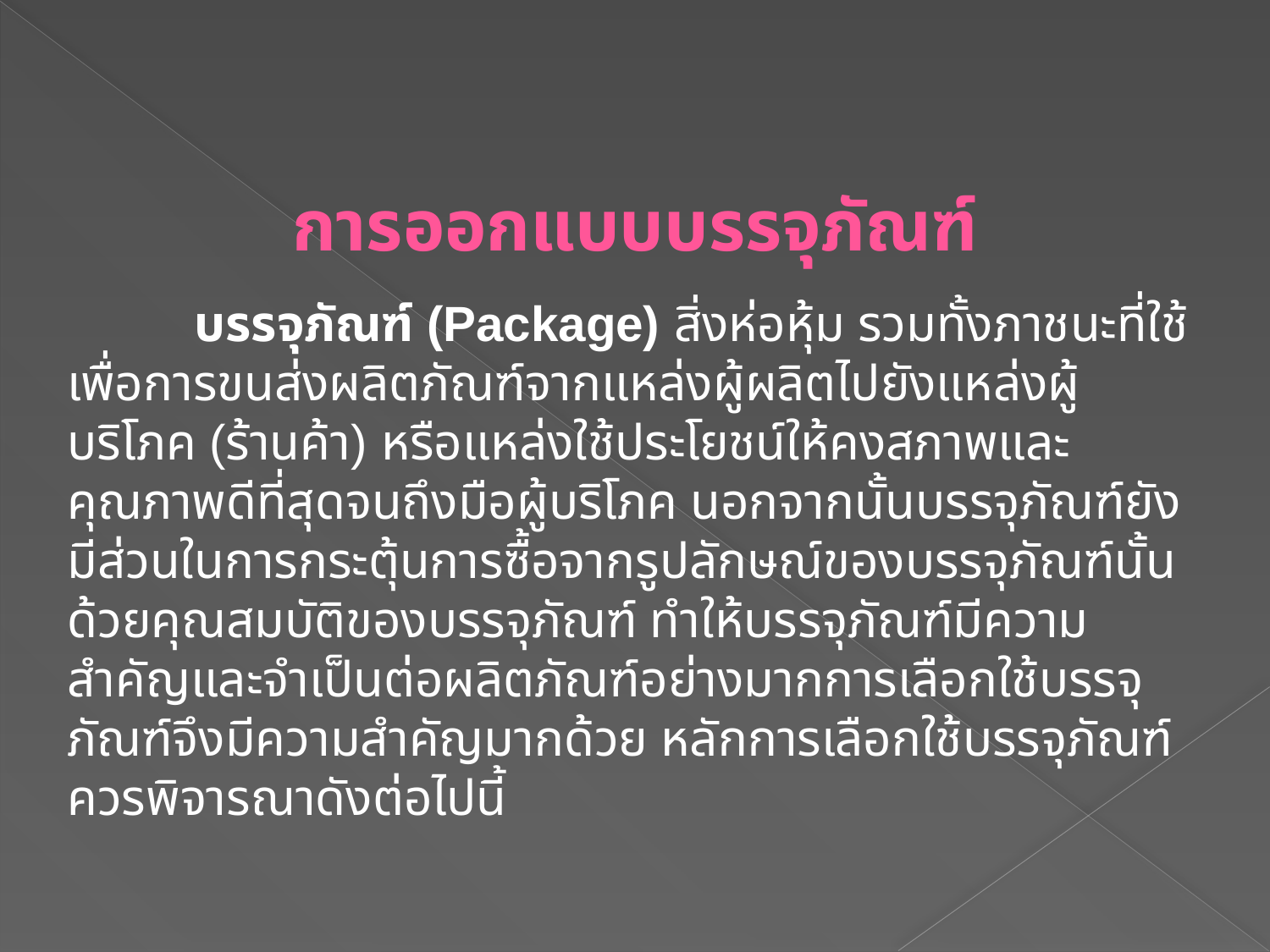

การออกแบบบรรจุภัณฑ์
	บรรจุภัณฑ์ (Package) สิ่งห่อหุ้ม รวมทั้งภาชนะที่ใช้เพื่อการขนส่งผลิตภัณฑ์จากแหล่งผู้ผลิตไปยังแหล่งผู้บริโภค (ร้านค้า) หรือแหล่งใช้ประโยชน์ให้คงสภาพและคุณภาพดีที่สุดจนถึงมือผู้บริโภค นอกจากนั้นบรรจุภัณฑ์ยังมีส่วนในการกระตุ้นการซื้อจากรูปลักษณ์ของบรรจุภัณฑ์นั้นด้วยคุณสมบัติของบรรจุภัณฑ์ ทำให้บรรจุภัณฑ์มีความสำคัญและจำเป็นต่อผลิตภัณฑ์อย่างมากการเลือกใช้บรรจุภัณฑ์จึงมีความสำคัญมากด้วย หลักการเลือกใช้บรรจุภัณฑ์ควรพิจารณาดังต่อไปนี้